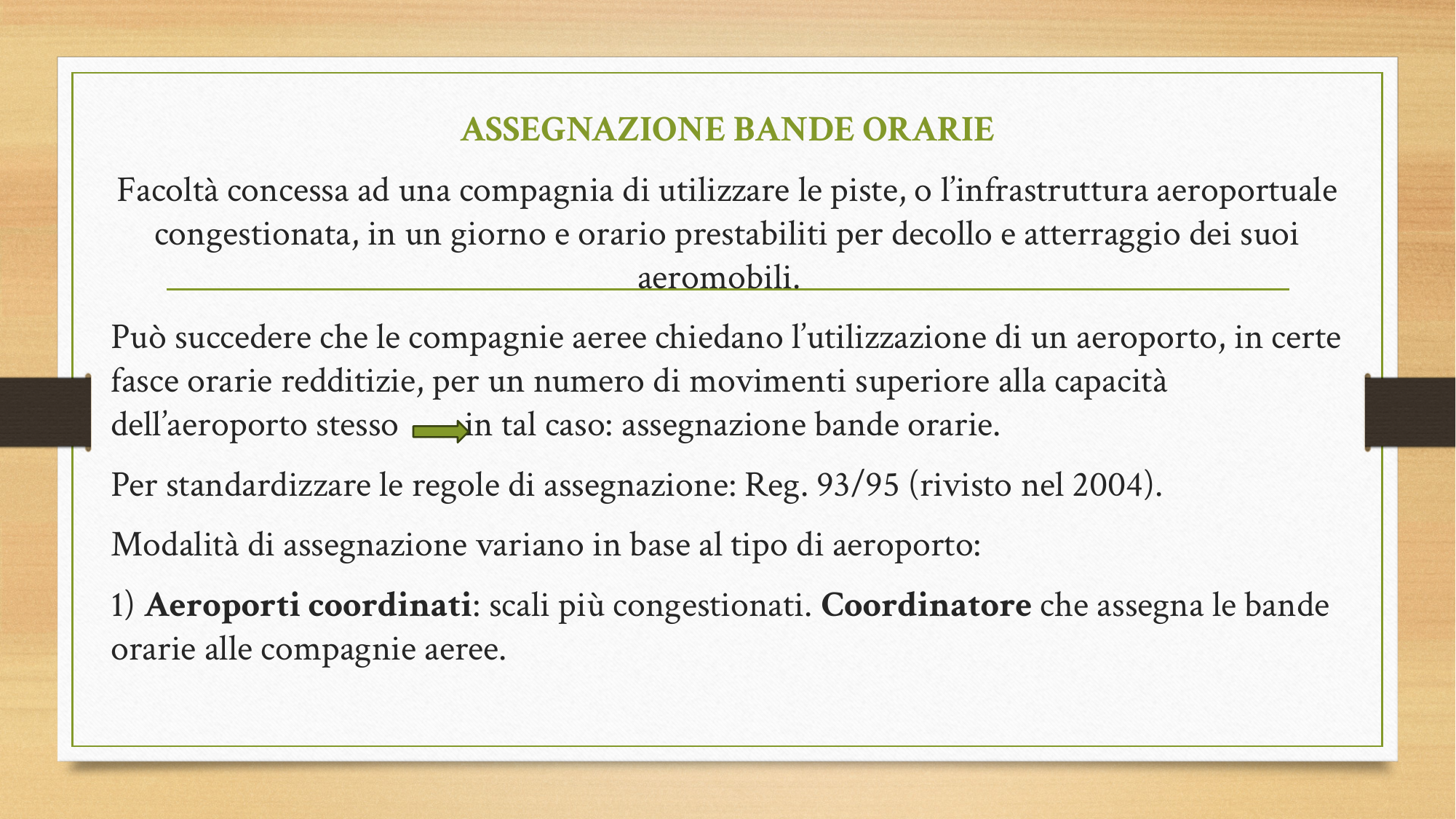

ASSEGNAZIONE BANDE ORARIE
Facoltà concessa ad una compagnia di utilizzare le piste, o l’infrastruttura aeroportuale congestionata, in un giorno e orario prestabiliti per decollo e atterraggio dei suoi aeromobili.
Può succedere che le compagnie aeree chiedano l’utilizzazione di un aeroporto, in certe fasce orarie redditizie, per un numero di movimenti superiore alla capacità dell’aeroporto stesso        in tal caso: assegnazione bande orarie.
Per standardizzare le regole di assegnazione: Reg. 93/95 (rivisto nel 2004).
Modalità di assegnazione variano in base al tipo di aeroporto:
1) Aeroporti coordinati: scali più congestionati. Coordinatore che assegna le bande orarie alle compagnie aeree.